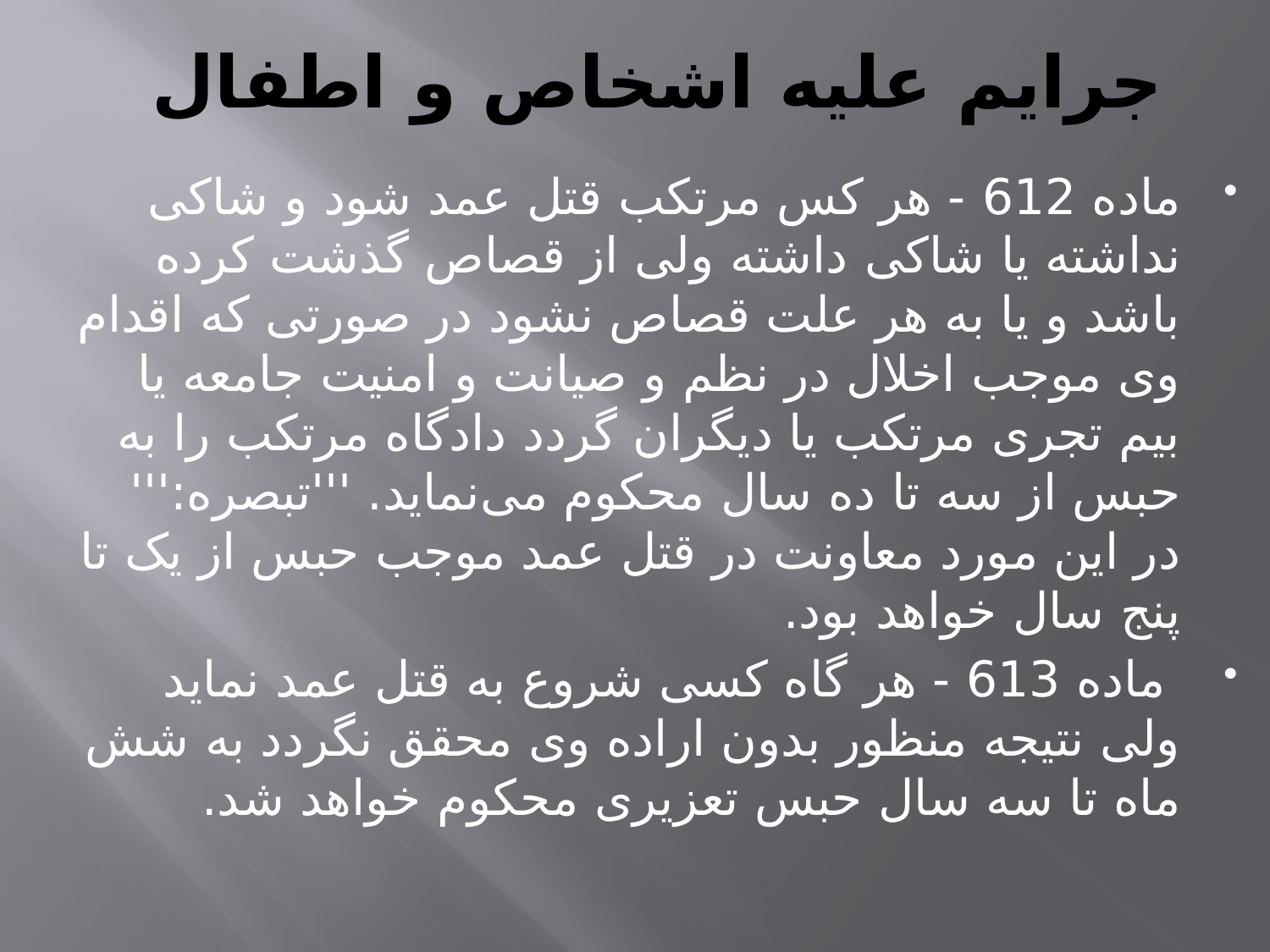

# جرایم علیه اشخاص و اطفال
ماده 612 - هر کس مرتکب قتل عمد شود و شاکی نداشته یا شاکی ‌داشته ولی از قصاص گذشت کرده باشد و یا به هر علت قصاص نشود در صورتی که اقدام وی موجب اخلال در نظم و صیانت و امنیت ‌جامعه یا بیم تجری مرتکب یا دیگران گردد دادگاه مرتکب را به‌ حبس از سه تا ده سال محکوم می‌نماید. '''تبصره:''' در این مورد معاونت در قتل عمد موجب حبس از یک تا پنج سال خواهد بود.
 ماده 613 - هر گاه کسی شروع به قتل عمد نماید ولی نتیجه منظور بدون اراده وی محقق نگردد به شش ماه تا سه سال حبس تعزیری‌ محکوم خواهد شد.